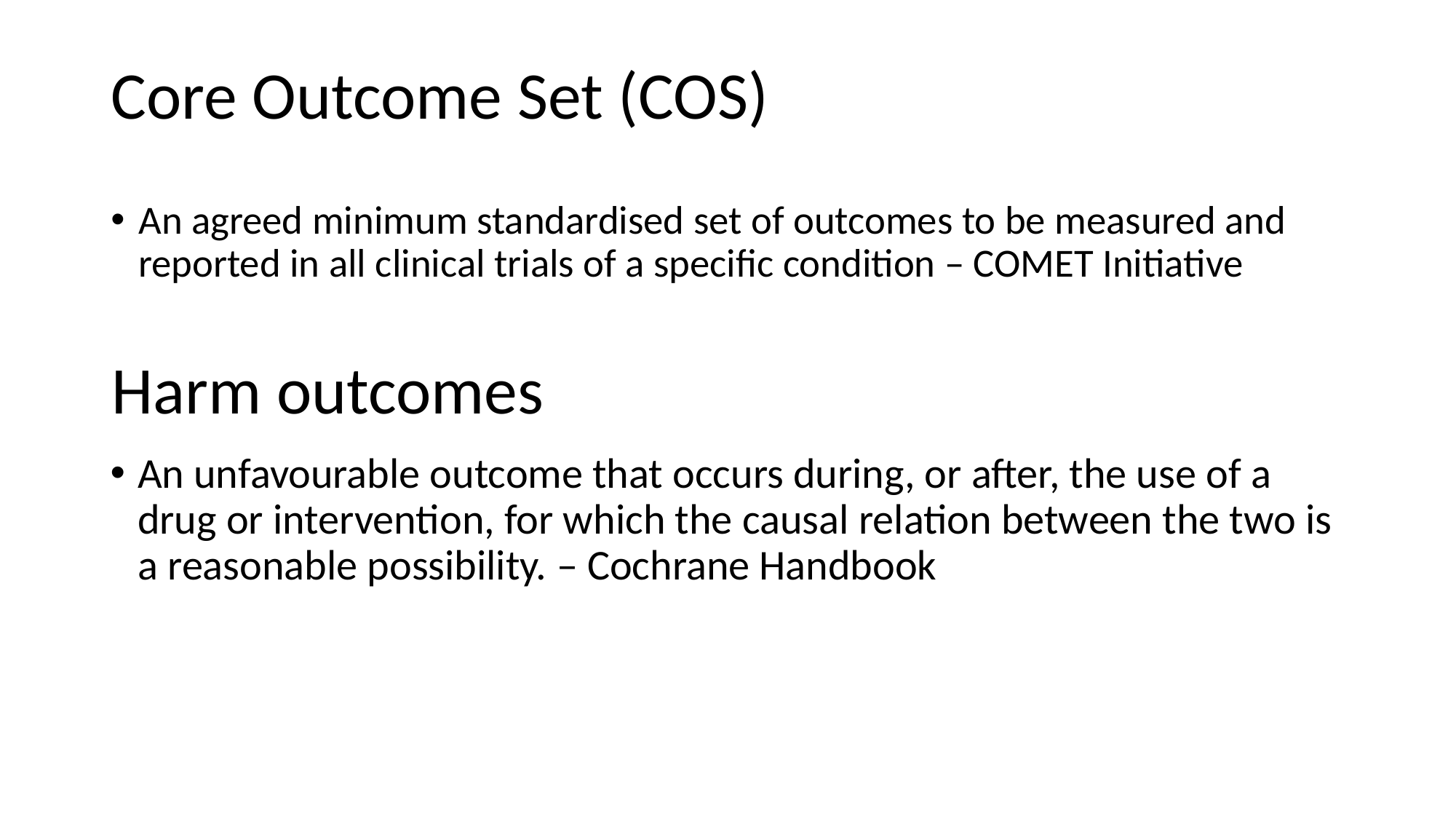

# Core Outcome Set (COS)
An agreed minimum standardised set of outcomes to be measured and reported in all clinical trials of a specific condition – COMET Initiative
Harm outcomes
An unfavourable outcome that occurs during, or after, the use of a drug or intervention, for which the causal relation between the two is a reasonable possibility. – Cochrane Handbook